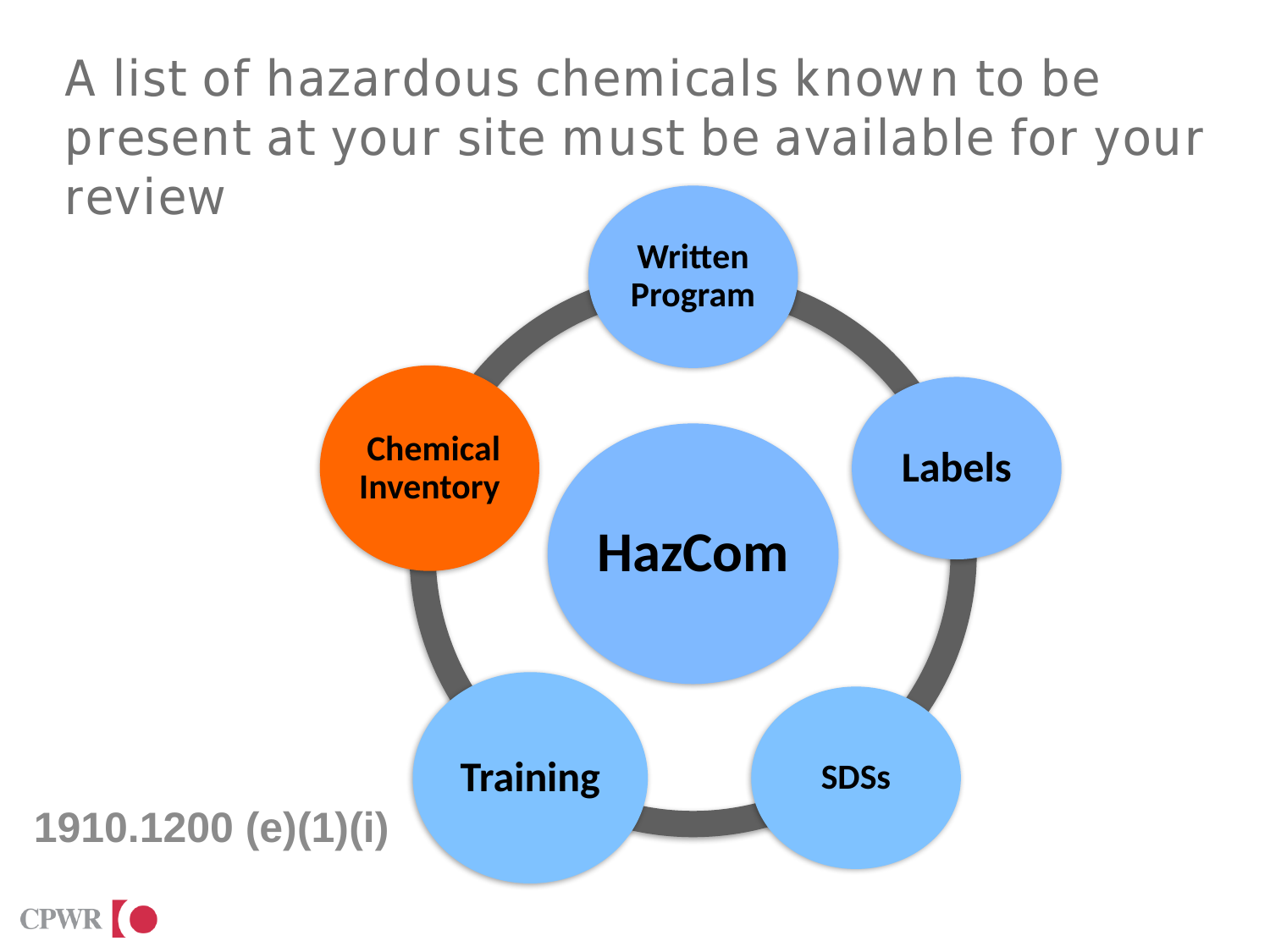

# A list of hazardous chemicals known to be present at your site must be available for your review
HazCom
Written Program
Labels
SDSs
Training
 Chemical Inventory
1910.1200 (e)(1)(i)